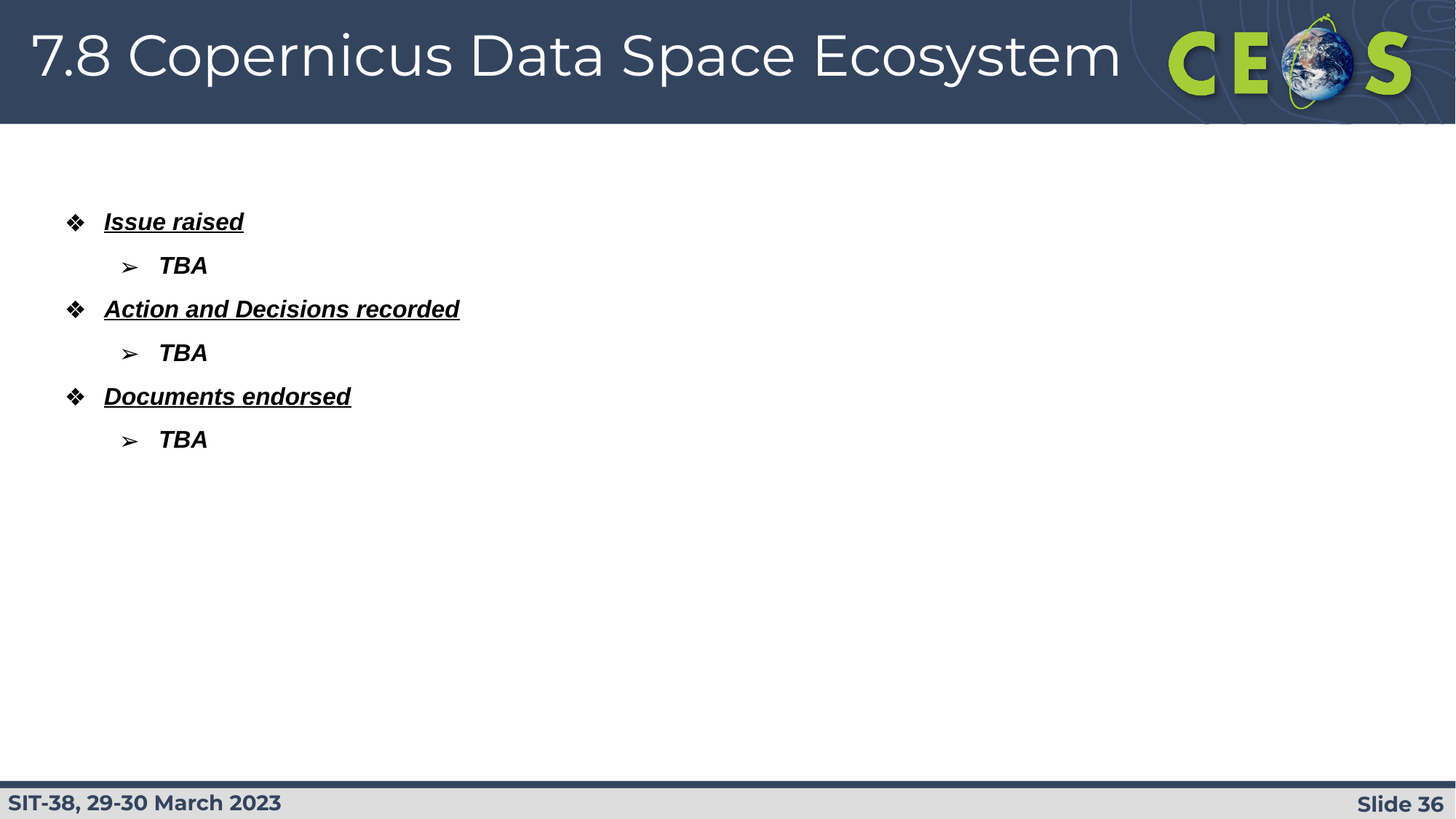

# 7.8 Copernicus Data Space Ecosystem

Issue raised
TBA
Action and Decisions recorded
TBA
Documents endorsed
TBA